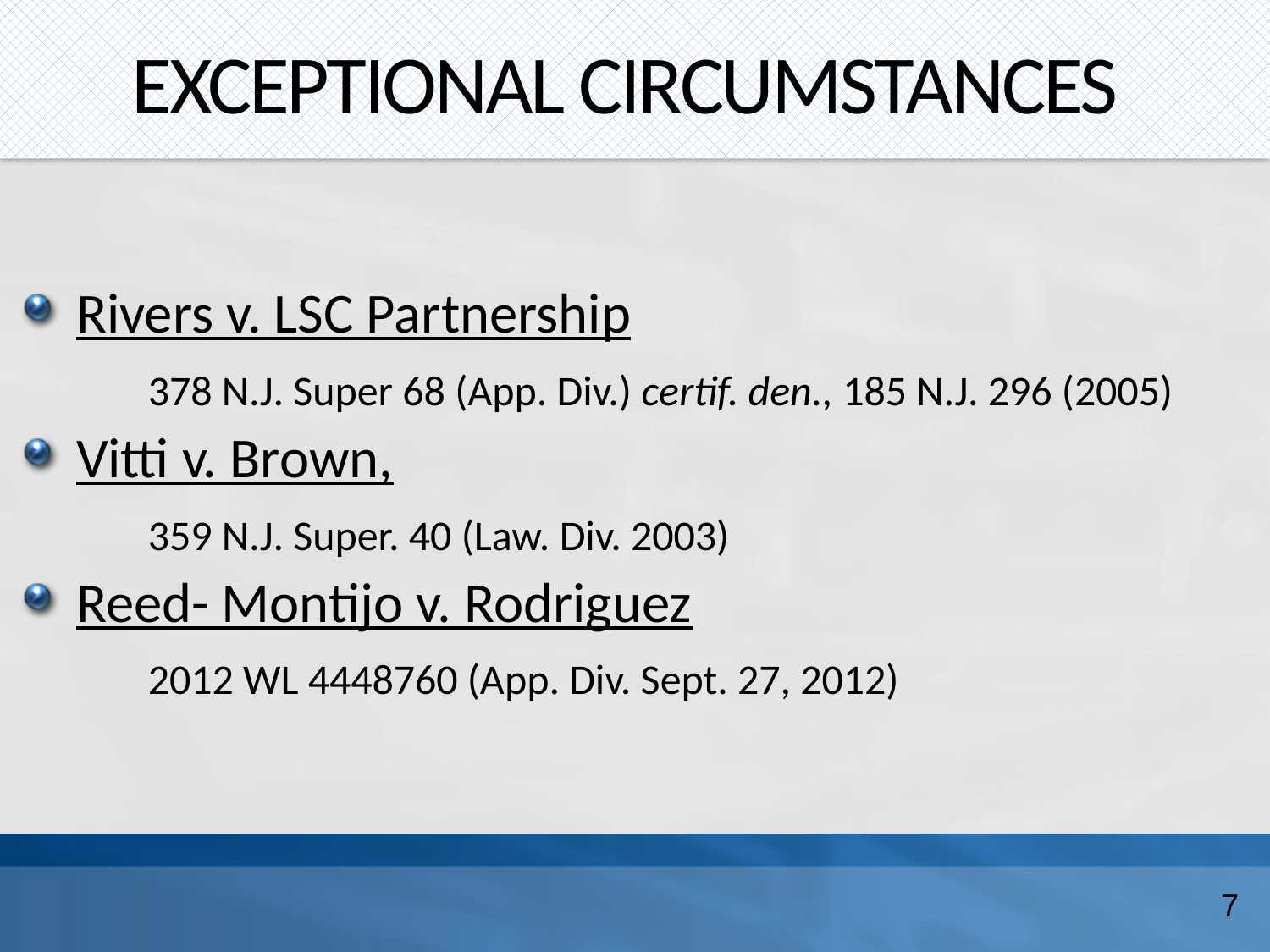

# EXCEPTIONAL CIRCUMSTANCES
Rivers v. LSC Partnership
	378 N.J. Super 68 (App. Div.) certif. den., 185 N.J. 296 (2005)
Vitti v. Brown,
	359 N.J. Super. 40 (Law. Div. 2003)
Reed- Montijo v. Rodriguez
	2012 WL 4448760 (App. Div. Sept. 27, 2012)

7